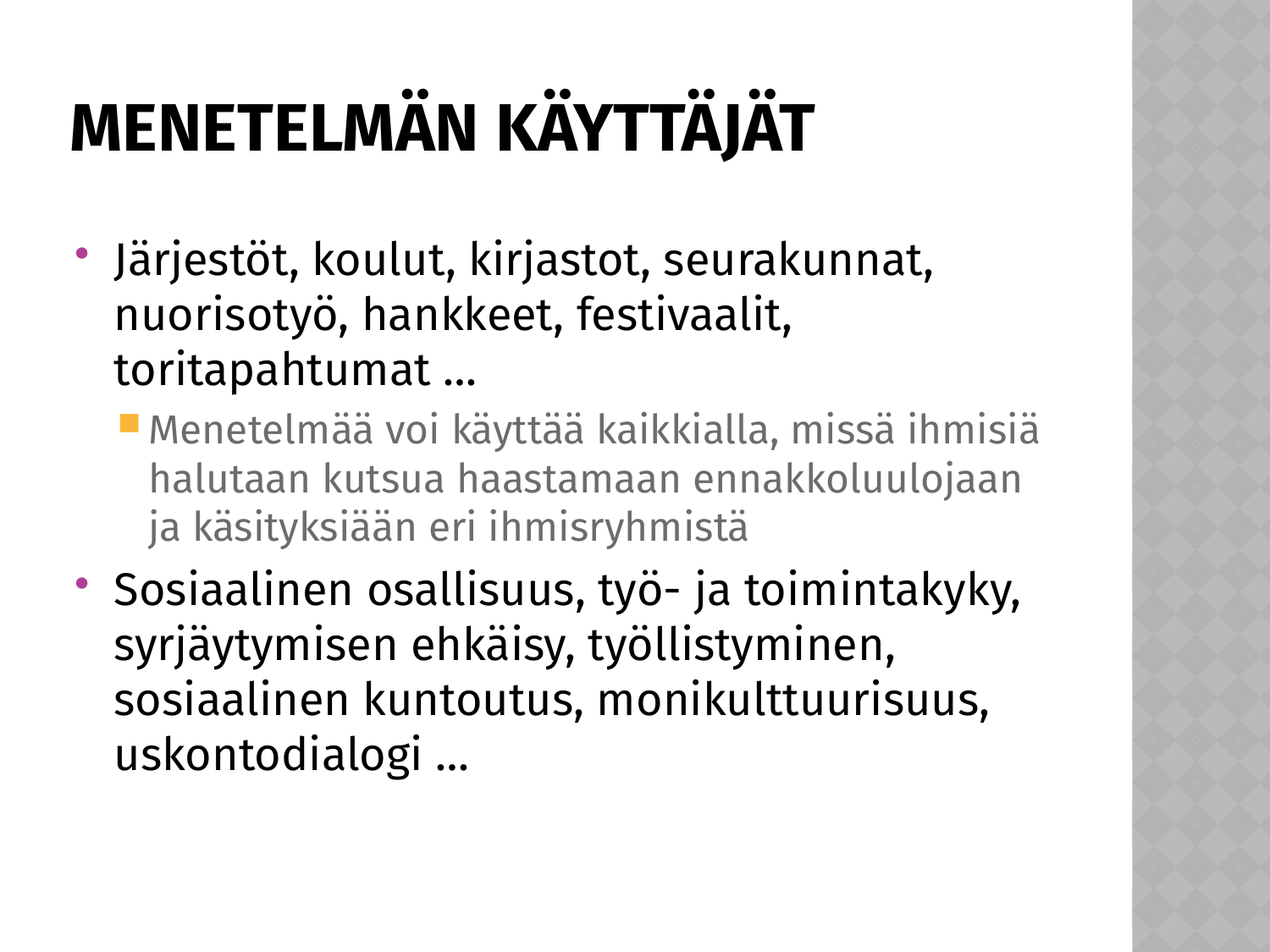

# Menetelmän käyttäjät
Järjestöt, koulut, kirjastot, seurakunnat, nuorisotyö, hankkeet, festivaalit, toritapahtumat …
Menetelmää voi käyttää kaikkialla, missä ihmisiä halutaan kutsua haastamaan ennakkoluulojaan ja käsityksiään eri ihmisryhmistä
Sosiaalinen osallisuus, työ- ja toimintakyky, syrjäytymisen ehkäisy, työllistyminen, sosiaalinen kuntoutus, monikulttuurisuus, uskontodialogi …